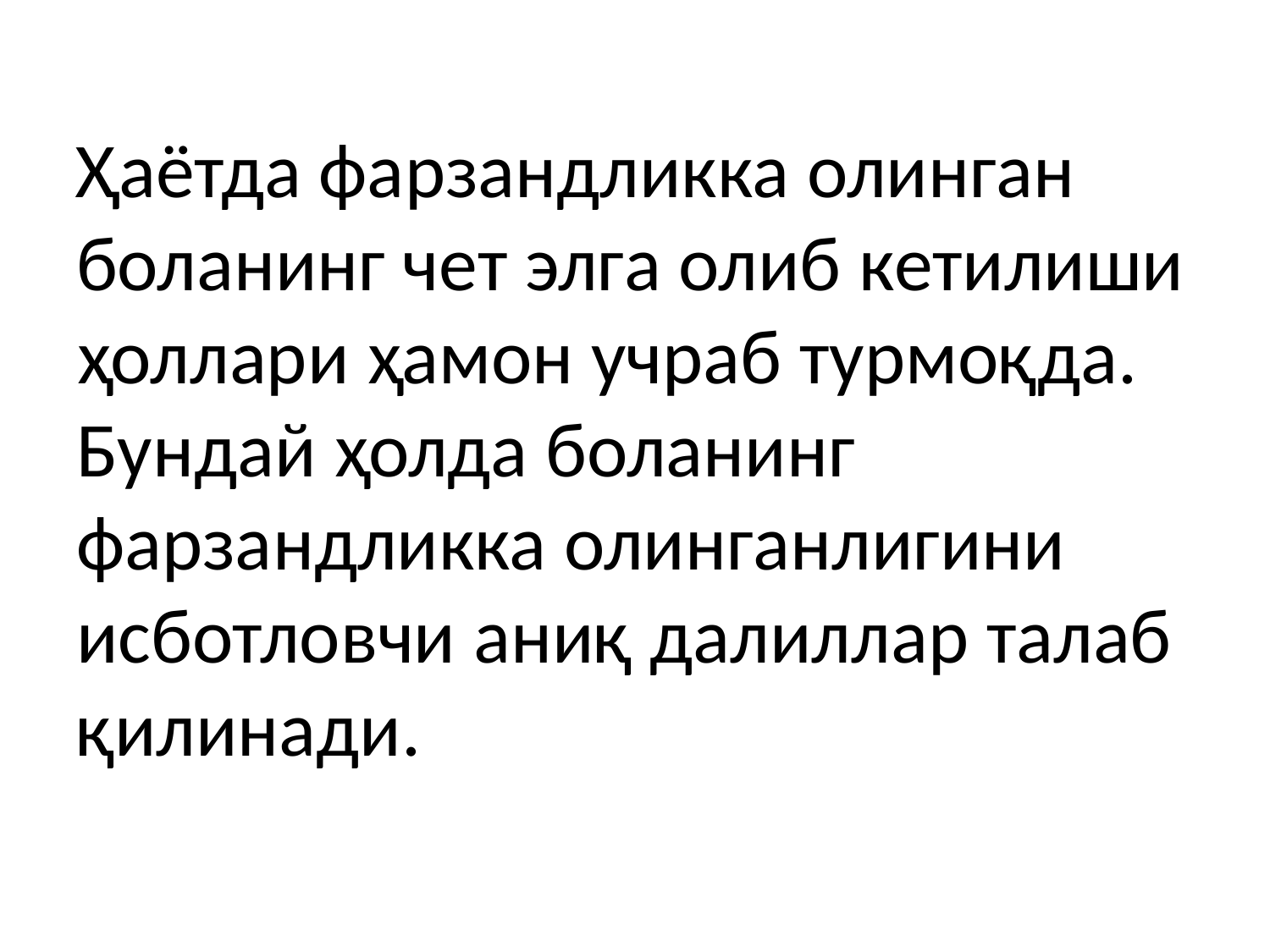

# Ҳаётда фарзандликка олинган боланинг чет элга олиб кетилиши ҳоллари ҳамон учраб турмоқда. Бундай ҳолда боланинг фарзандликка олинганлигини исботловчи аниқ далиллар талаб қилинади.